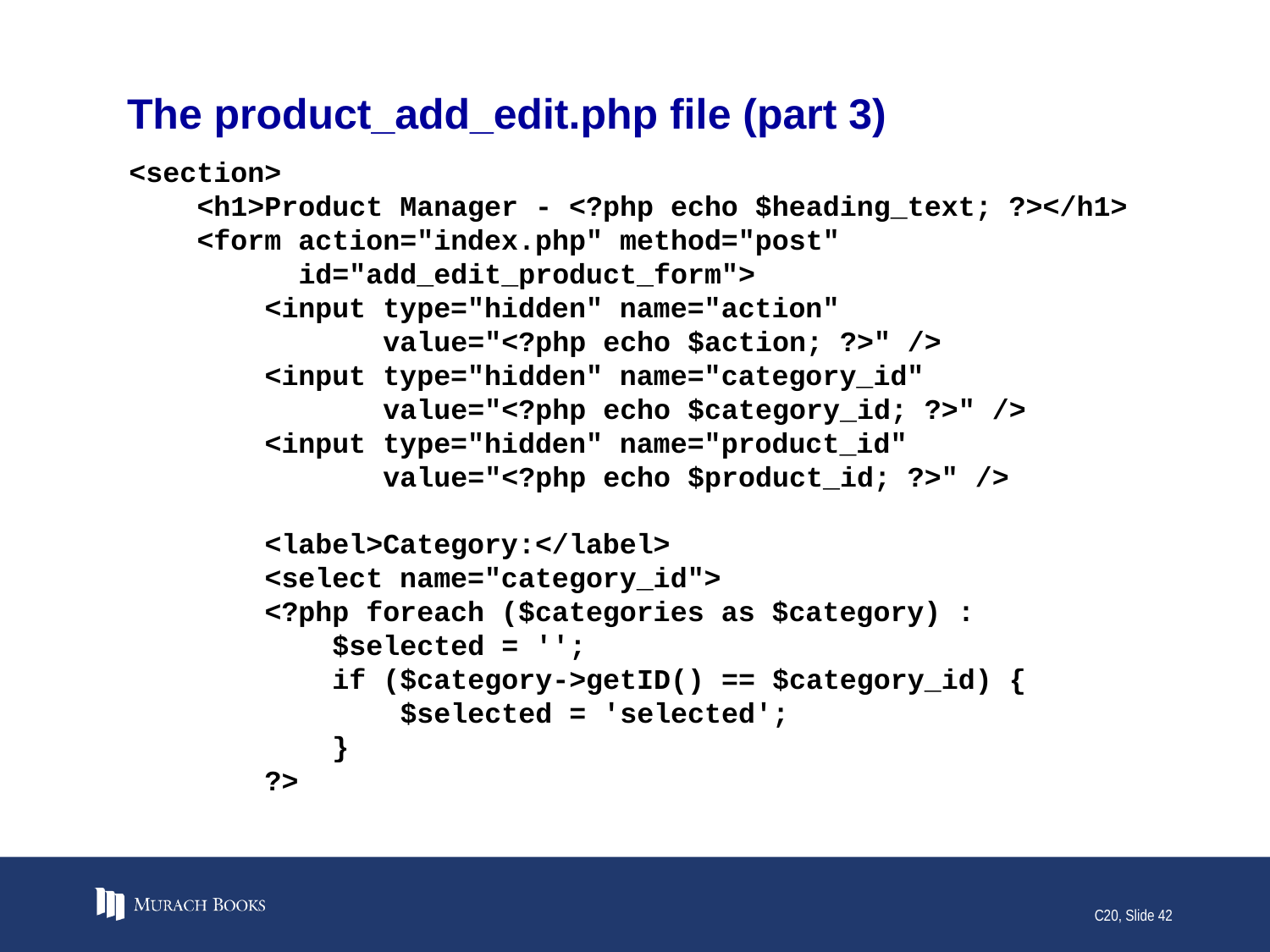

# The product_add_edit.php file (part 3)
<section>
    <h1>Product Manager - <?php echo $heading_text; ?></h1>
    <form action="index.php" method="post"
          id="add_edit_product_form">
        <input type="hidden" name="action"
               value="<?php echo $action; ?>" />
        <input type="hidden" name="category_id"
               value="<?php echo $category_id; ?>" />
        <input type="hidden" name="product_id"
               value="<?php echo $product_id; ?>" />

        <label>Category:</label>
        <select name="category_id">
        <?php foreach ($categories as $category) :
            $selected = '';
            if ($category->getID() == $category_id) {
                $selected = 'selected';
            }
        ?>

C20, Slide 42